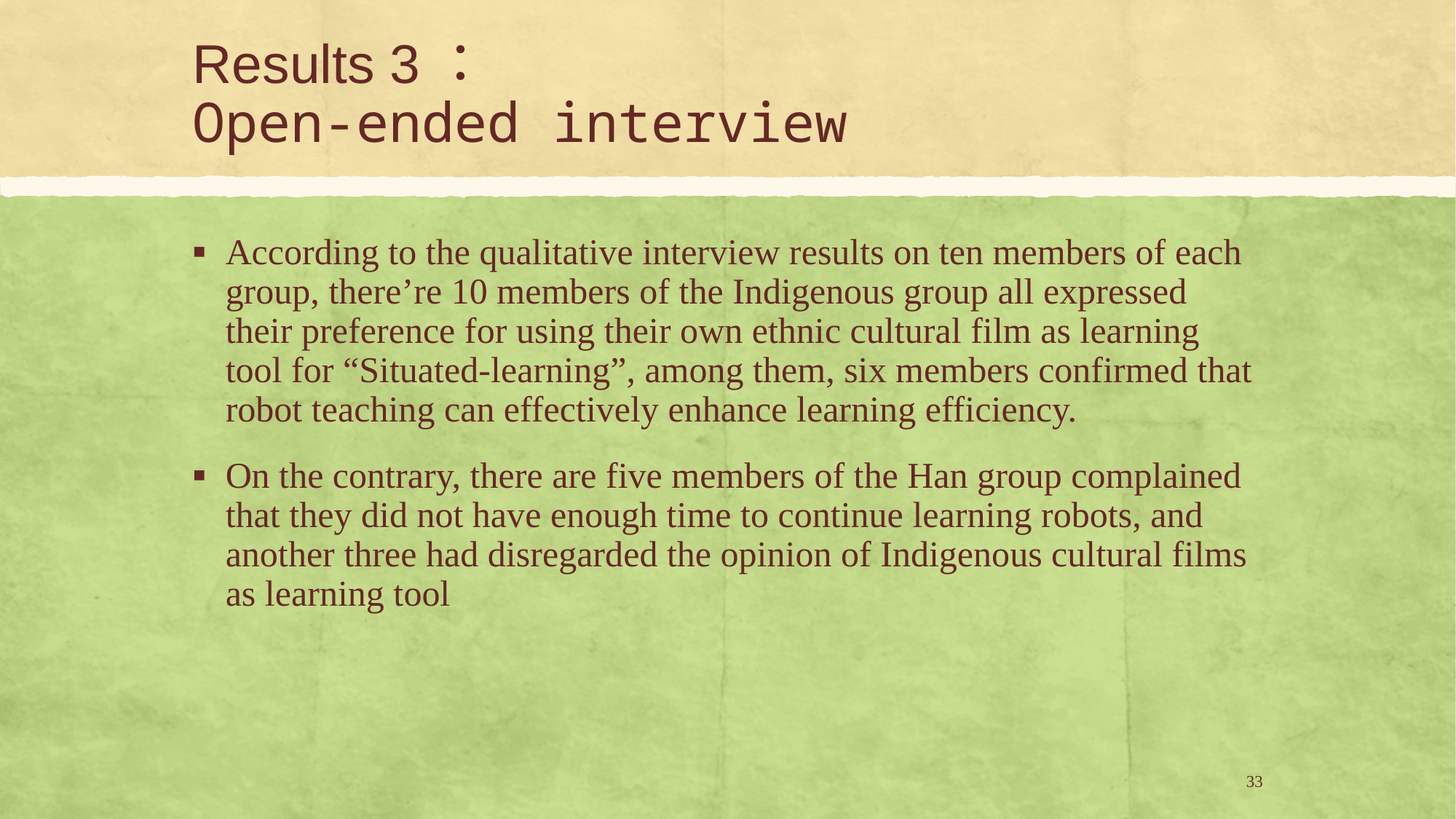

# Results 3： Open-ended interview
According to the qualitative interview results on ten members of each group, there’re 10 members of the Indigenous group all expressed their preference for using their own ethnic cultural film as learning tool for “Situated-learning”, among them, six members confirmed that robot teaching can effectively enhance learning efficiency.
On the contrary, there are five members of the Han group complained that they did not have enough time to continue learning robots, and another three had disregarded the opinion of Indigenous cultural films as learning tool
33